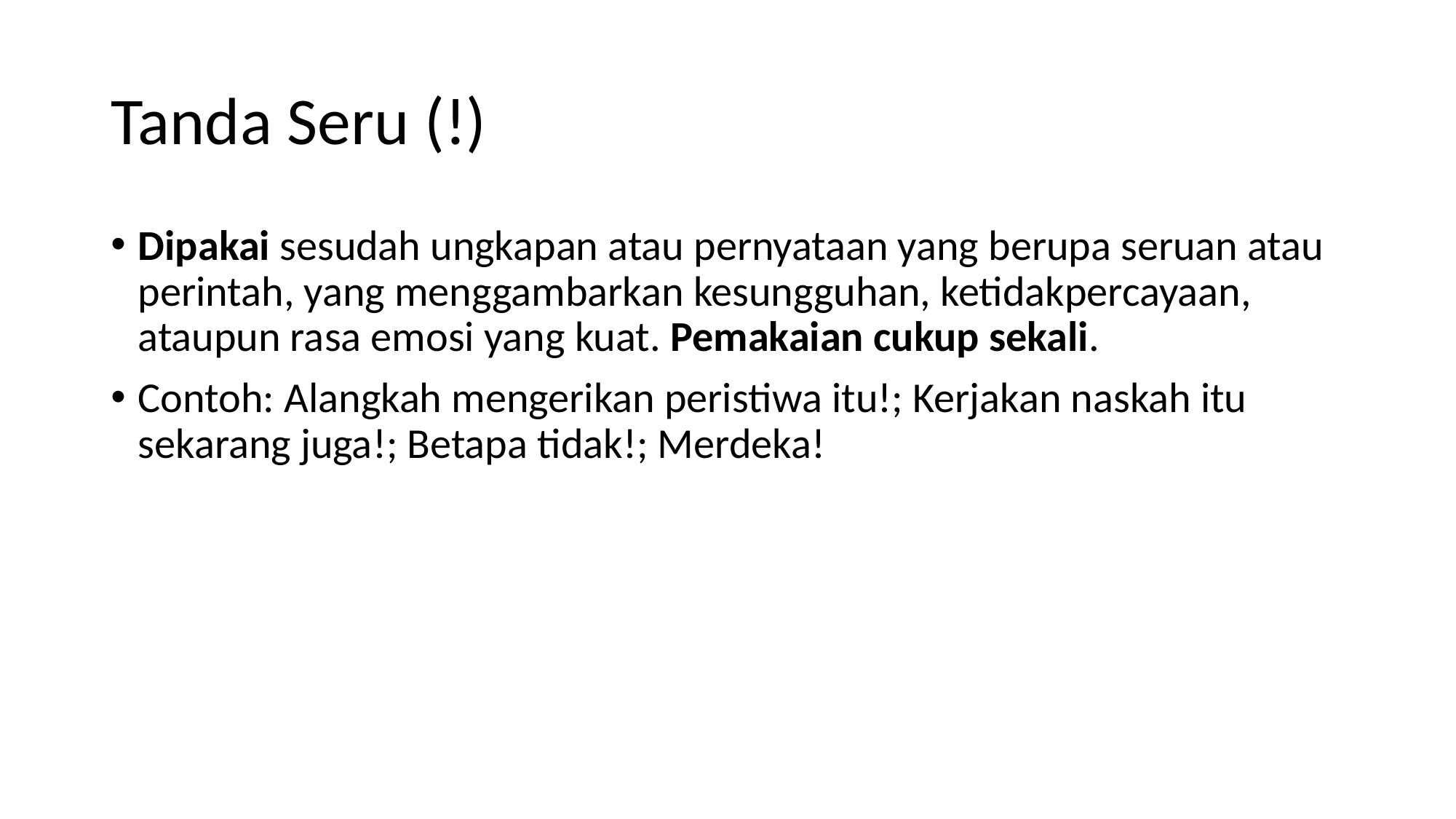

# Tanda Seru (!)
Dipakai sesudah ungkapan atau pernyataan yang berupa seruan atau perintah, yang menggambarkan kesungguhan, ketidakpercayaan, ataupun rasa emosi yang kuat. Pemakaian cukup sekali.
Contoh: Alangkah mengerikan peristiwa itu!; Kerjakan naskah itu sekarang juga!; Betapa tidak!; Merdeka!